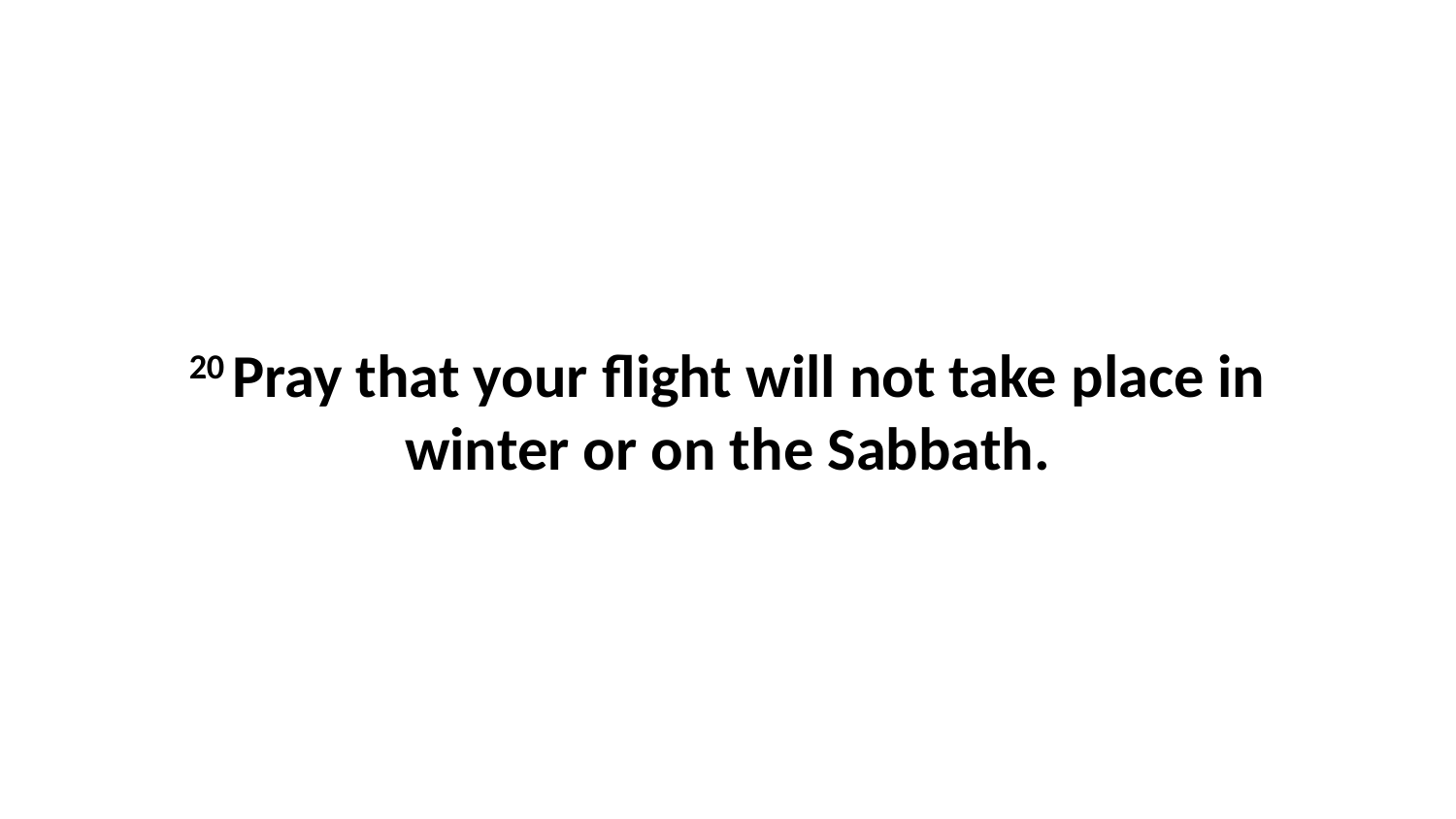

20 Pray that your flight will not take place in winter or on the Sabbath.